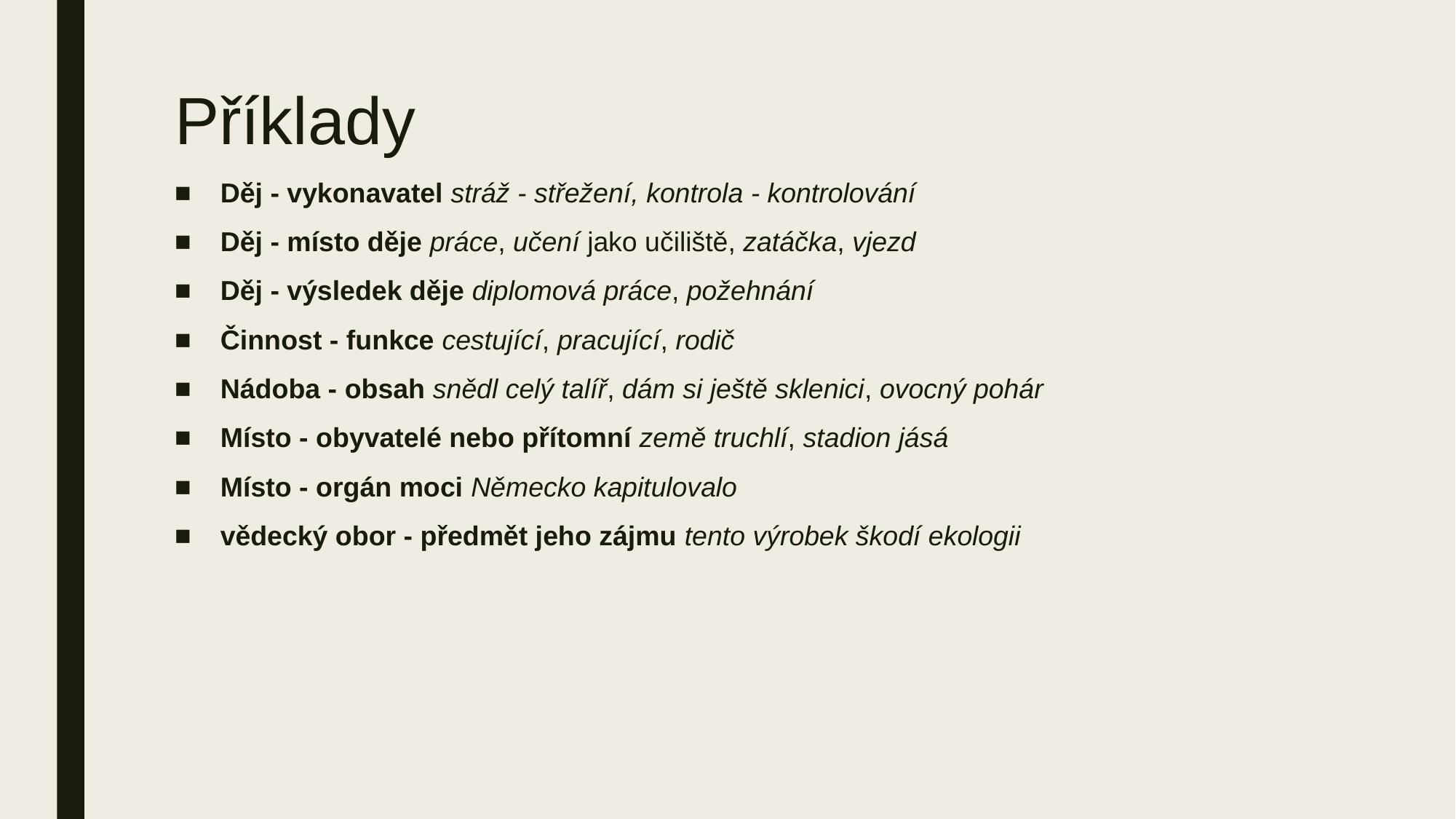

# Příklady
Děj - vykonavatel stráž - střežení, kontrola - kontrolování
Děj - místo děje práce, učení jako učiliště, zatáčka, vjezd
Děj - výsledek děje diplomová práce, požehnání
Činnost - funkce cestující, pracující, rodič
Nádoba - obsah snědl celý talíř, dám si ještě sklenici, ovocný pohár
Místo - obyvatelé nebo přítomní země truchlí, stadion jásá
Místo - orgán moci Německo kapitulovalo
vědecký obor - předmět jeho zájmu tento výrobek škodí ekologii